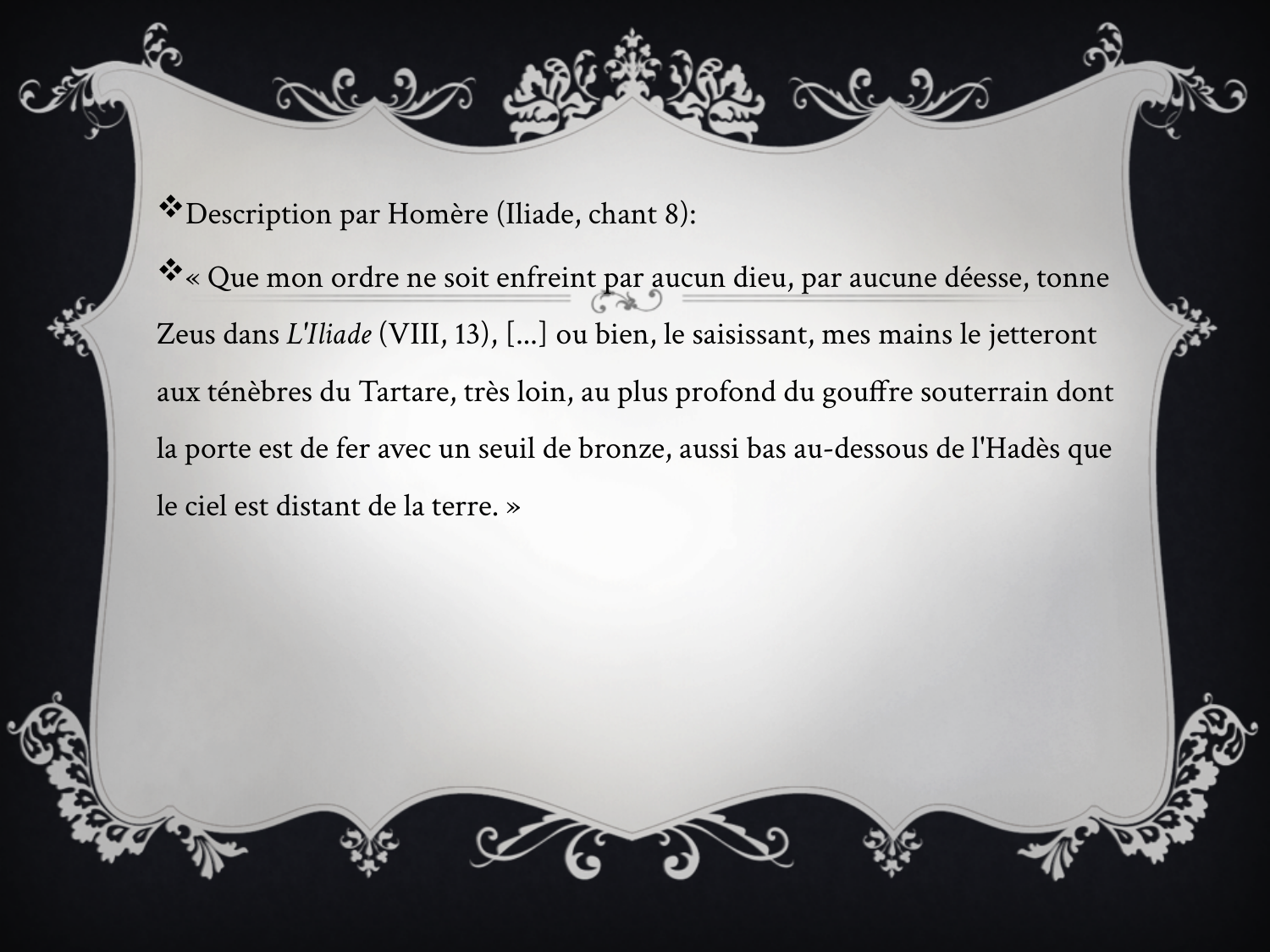

Description par Homère (Iliade, chant 8):
« Que mon ordre ne soit enfreint par aucun dieu, par aucune déesse, tonne Zeus dans L'Iliade (VIII, 13), [...] ou bien, le saisissant, mes mains le jetteront aux ténèbres du Tartare, très loin, au plus profond du gouffre souterrain dont la porte est de fer avec un seuil de bronze, aussi bas au-dessous de l'Hadès que le ciel est distant de la terre. »